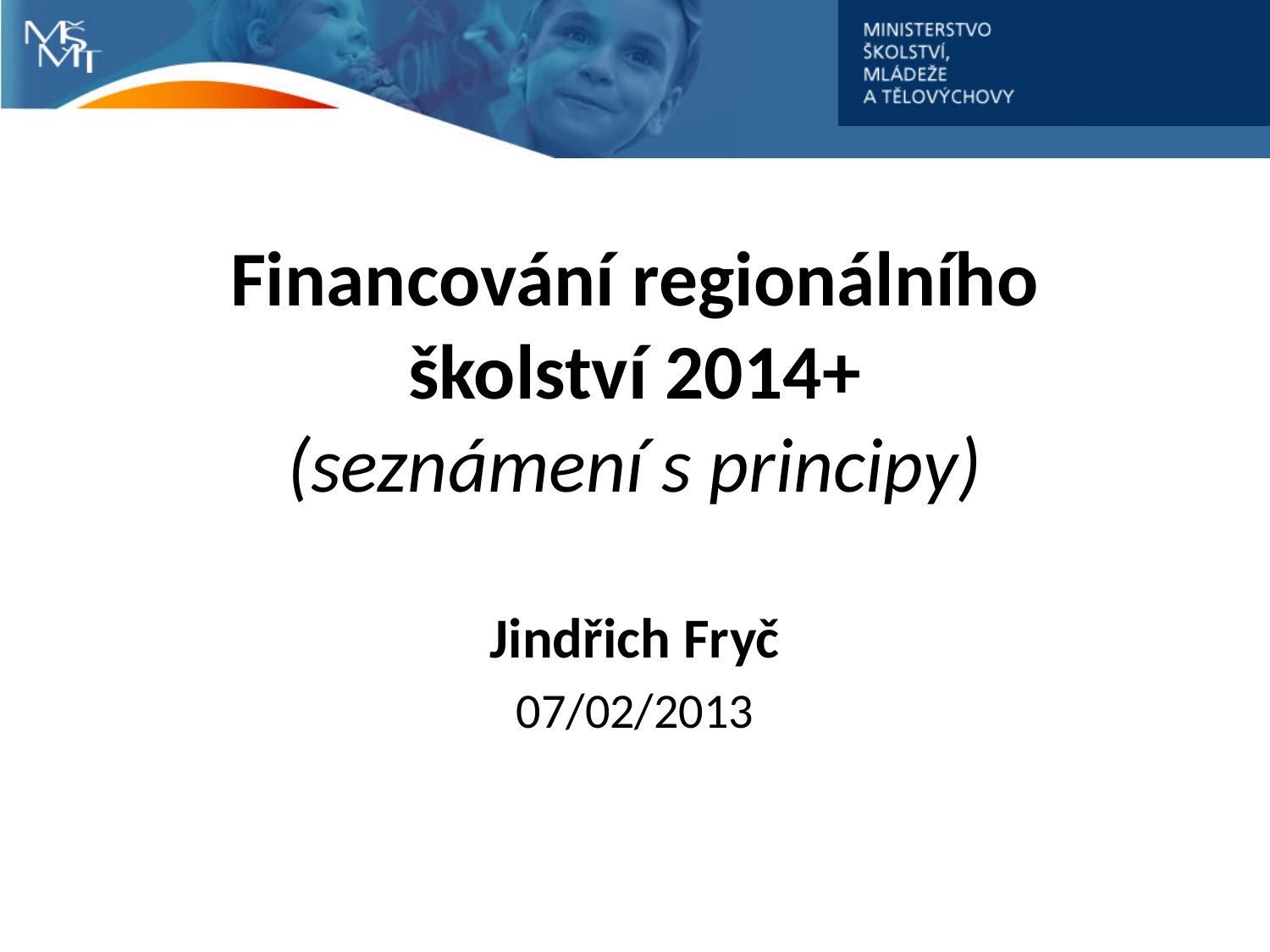

# Financování regionálního školství 2014+ (seznámení s principy)

Jindřich Fryč
07/02/2013